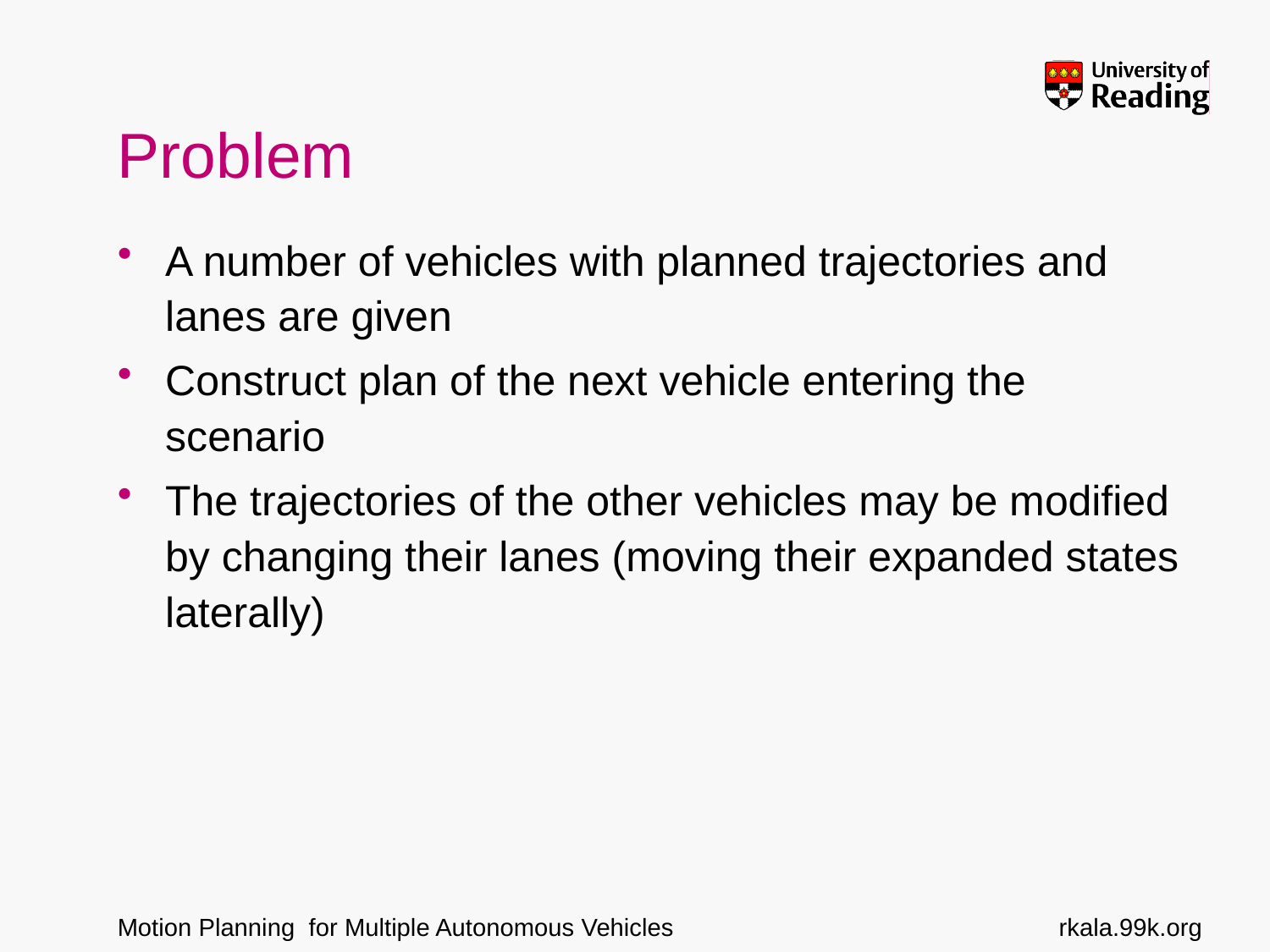

# Problem
A number of vehicles with planned trajectories and lanes are given
Construct plan of the next vehicle entering the scenario
The trajectories of the other vehicles may be modified by changing their lanes (moving their expanded states laterally)
rkala.99k.org